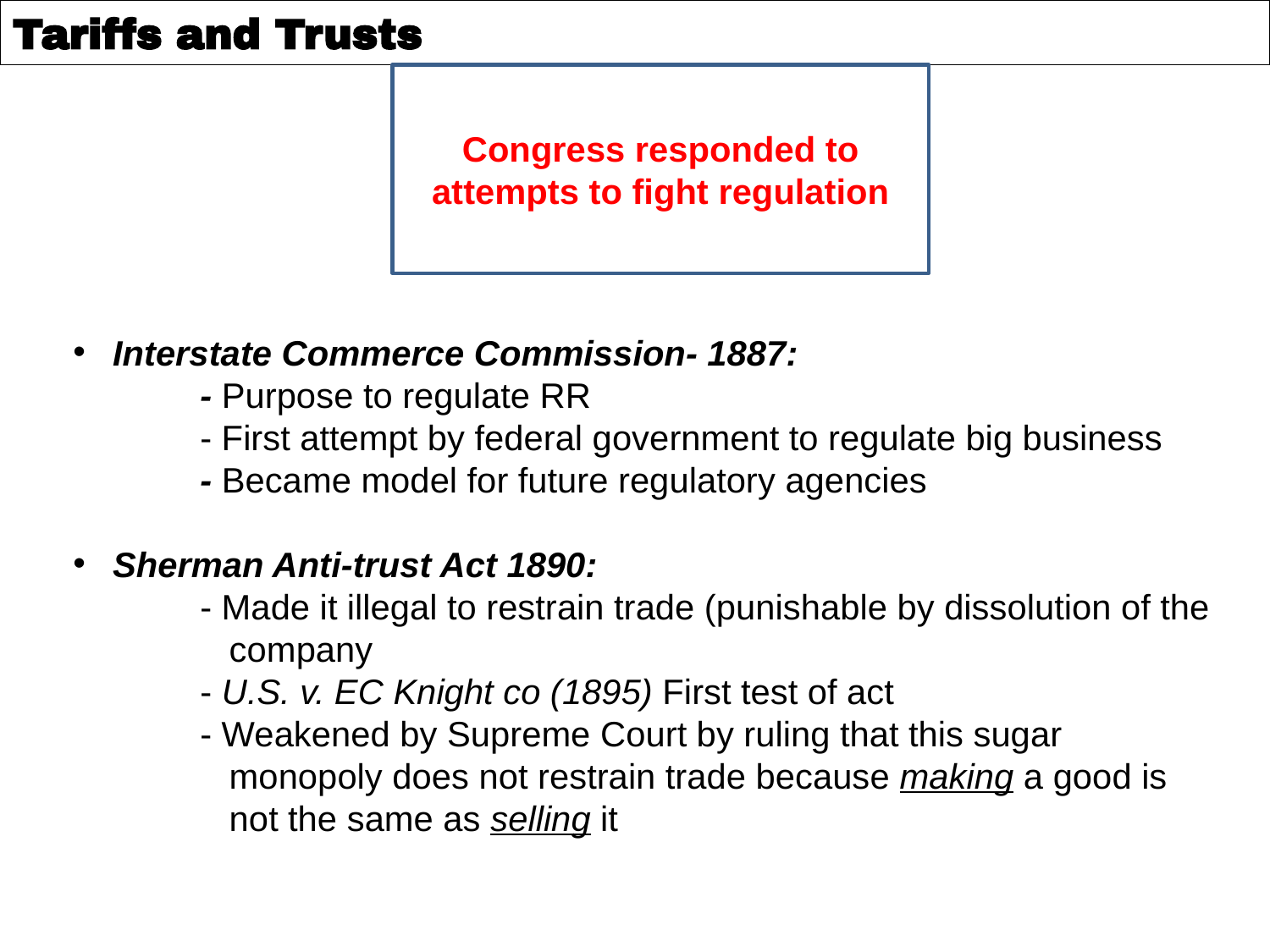

Tariffs and Trusts
Congress responded to attempts to fight regulation
Interstate Commerce Commission- 1887:
	- Purpose to regulate RR
	- First attempt by federal government to regulate big business
	- Became model for future regulatory agencies

Sherman Anti-trust Act 1890:
	- Made it illegal to restrain trade (punishable by dissolution of the 	   company
	- U.S. v. EC Knight co (1895) First test of act
	- Weakened by Supreme Court by ruling that this sugar    	   monopoly does not restrain trade because making a good is   	   not the same as selling it